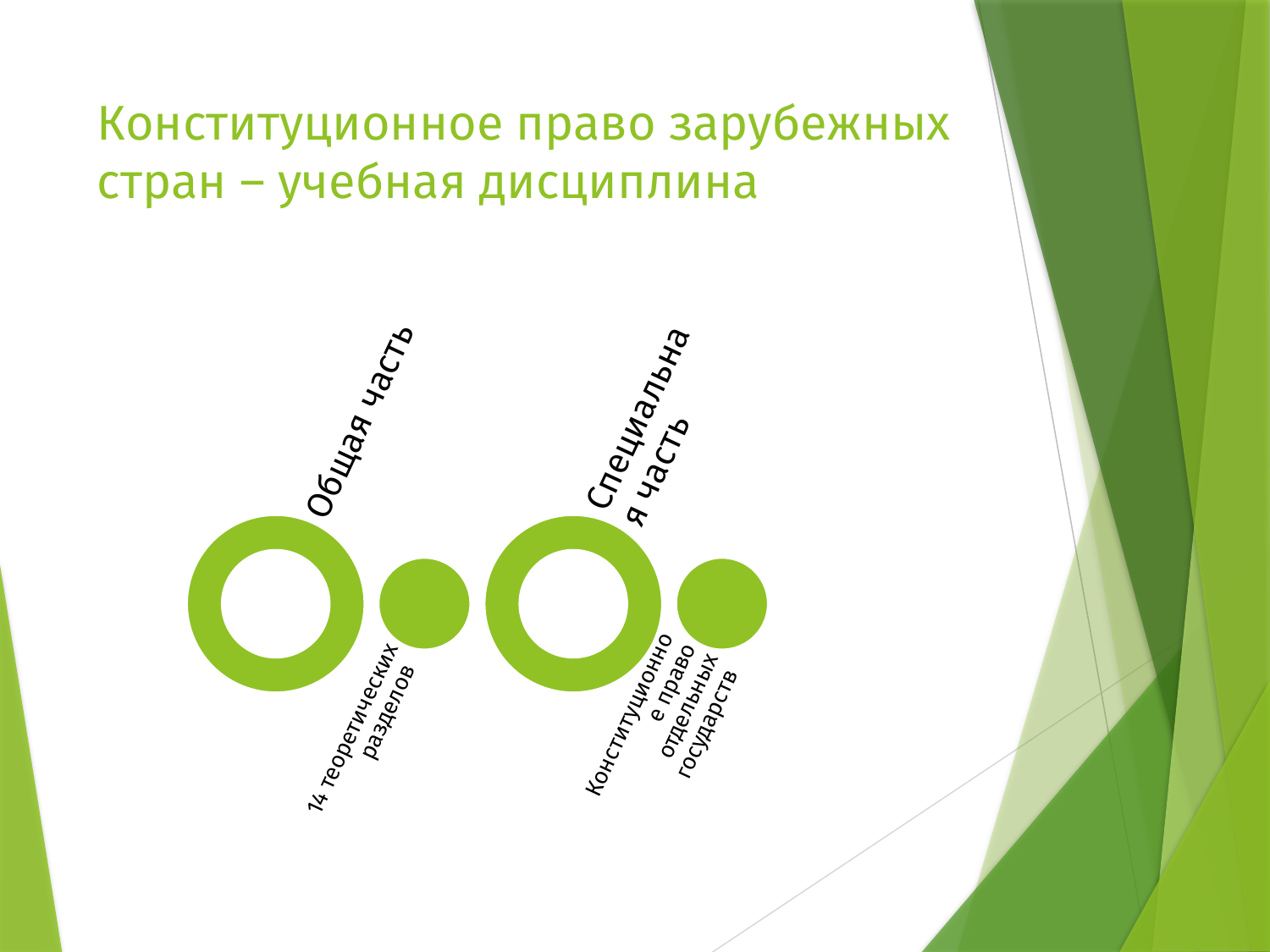

# Конституционное право зарубежных стран – учебная дисциплина
Общая часть
14 теоретических разделов
Специальная часть
Конституционное право отдельных государств